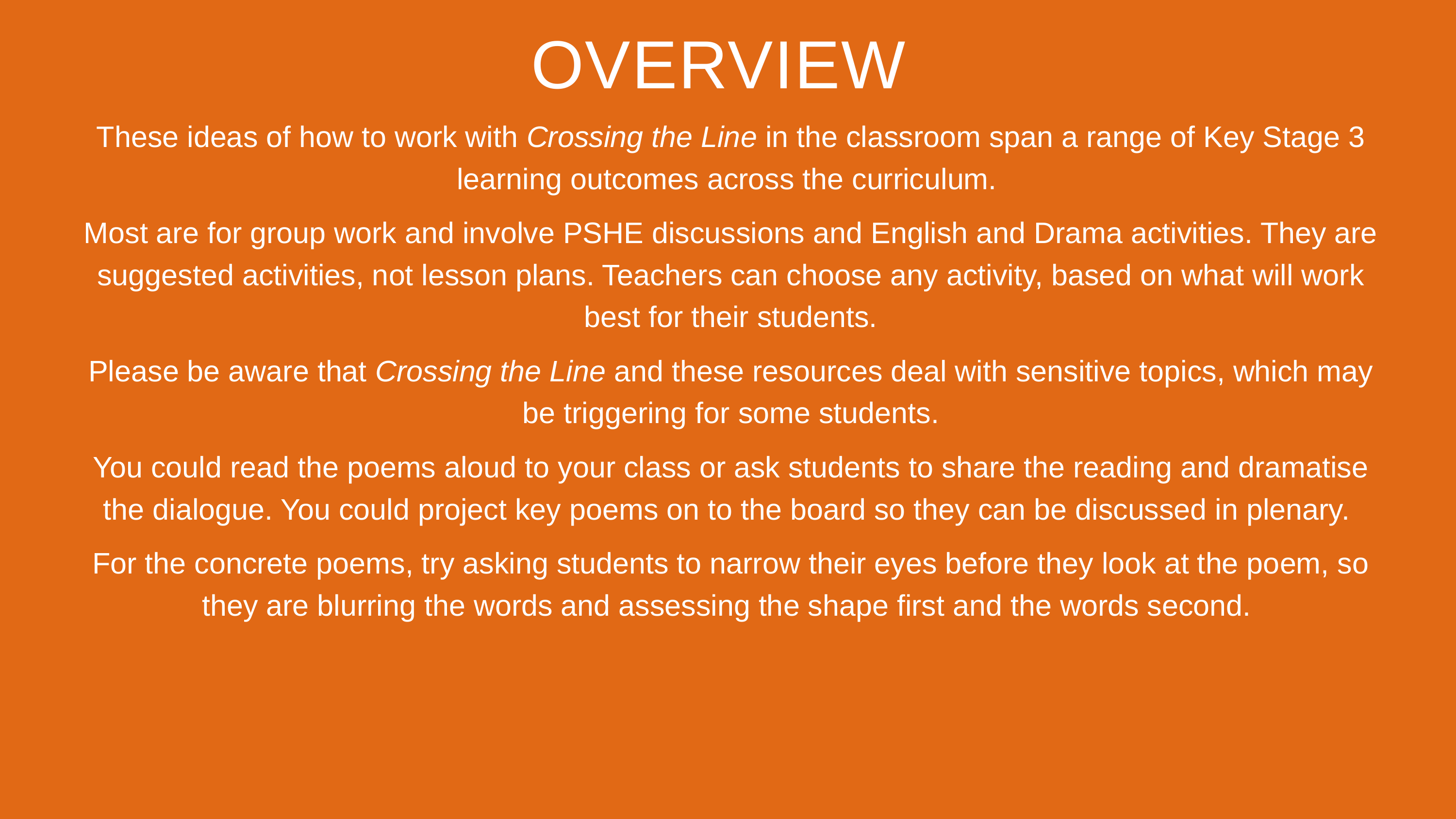

OVERVIEW
These ideas of how to work with Crossing the Line in the classroom span a range of Key Stage 3 learning outcomes across the curriculum.
Most are for group work and involve PSHE discussions and English and Drama activities. They are suggested activities, not lesson plans. Teachers can choose any activity, based on what will work best for their students.
Please be aware that Crossing the Line and these resources deal with sensitive topics, which may be triggering for some students.
You could read the poems aloud to your class or ask students to share the reading and dramatise the dialogue. You could project key poems on to the board so they can be discussed in plenary.
For the concrete poems, try asking students to narrow their eyes before they look at the poem, so they are blurring the words and assessing the shape first and the words second.